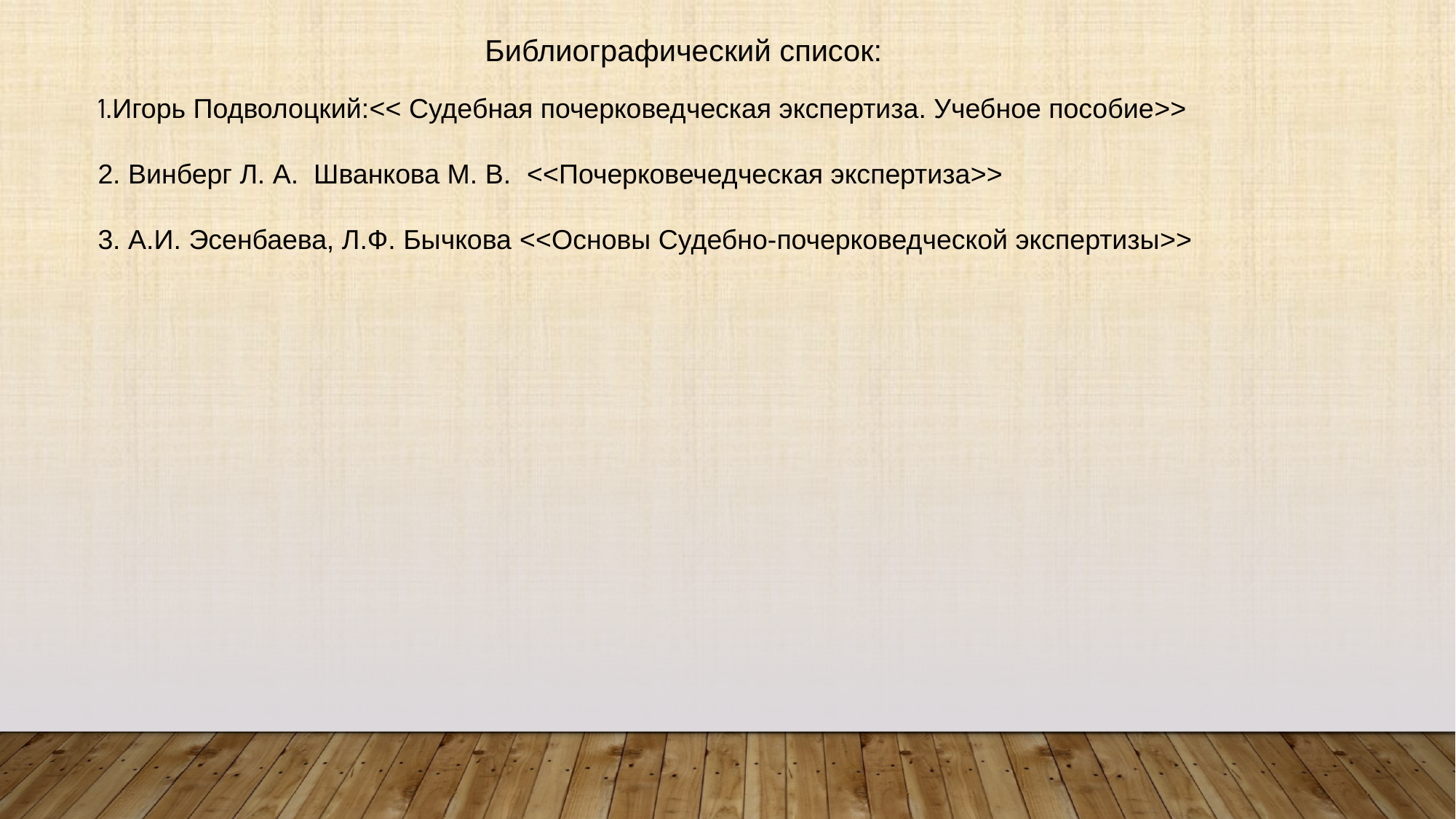

Библиографический список:
1.Игорь Подволоцкий:<< Судебная почерковедческая экспертиза. Учебное пособие>>

2. Винберг Л. А.  Шванкова М. В.  <<Почерковечедческая экспертиза>>

3. А.И. Эсенбаева, Л.Ф. Бычкова <<Основы Судебно-почерковедческой экспертизы>>